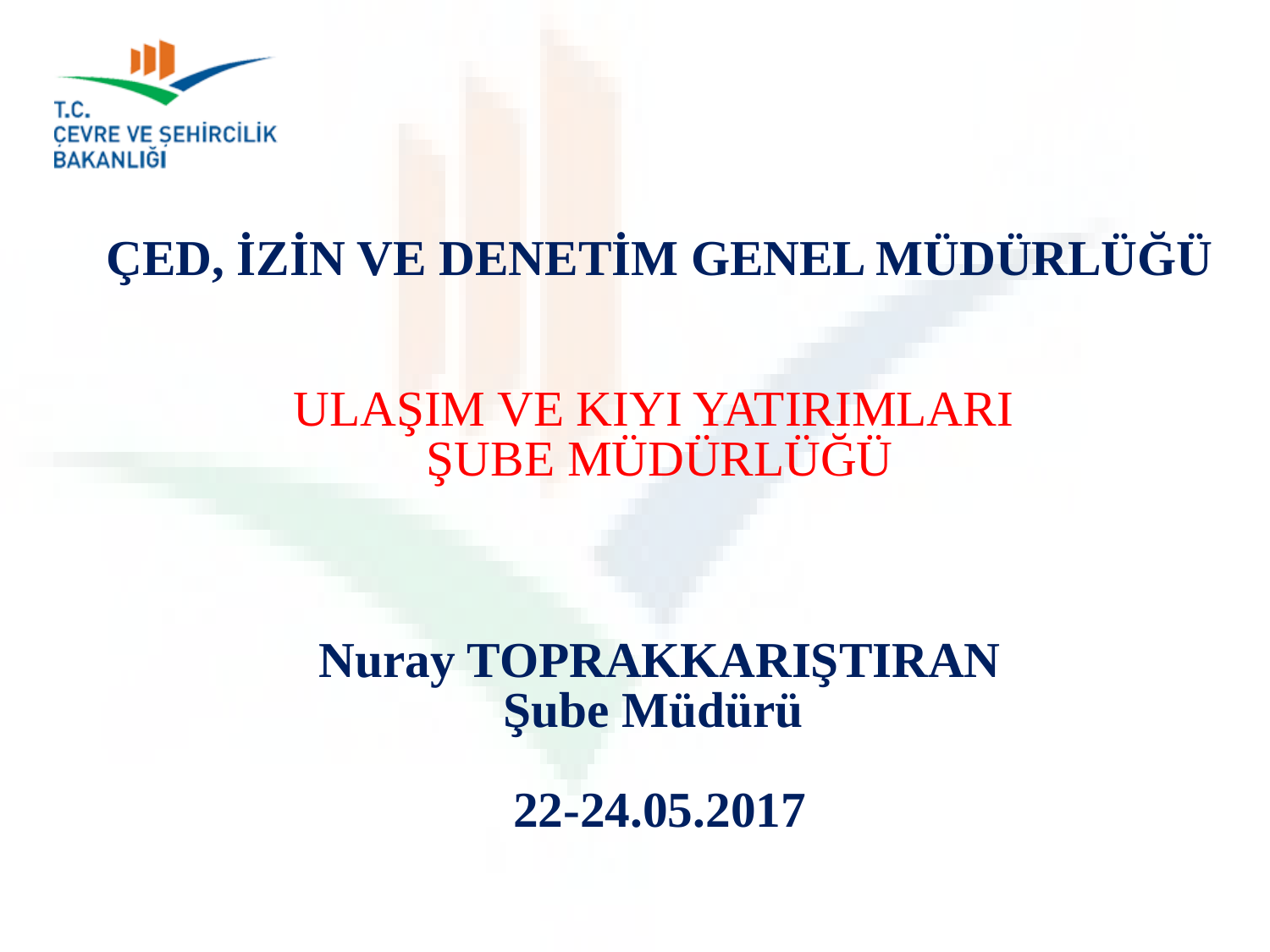

# ÇED, İZİN VE DENETİM GENEL MÜDÜRLÜĞÜ ULAŞIM VE KIYI YATIRIMLARI ŞUBE MÜDÜRLÜĞÜ Nuray TOPRAKKARIŞTIRAN Şube Müdürü 22-24.05.2017